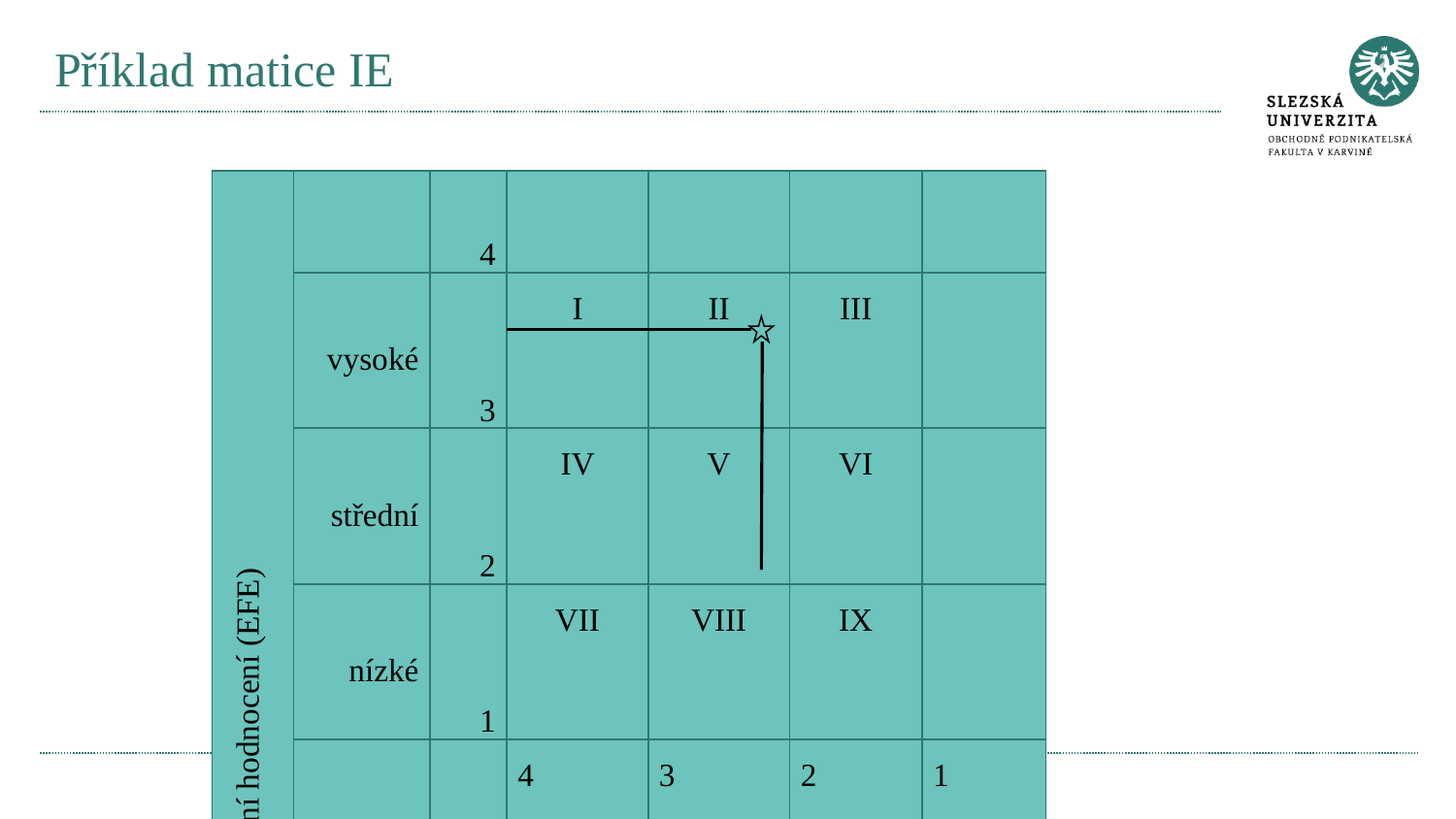

# Příklad matice IE
| Externí hodnocení (EFE) |  | 4 |  |  |  |  |
| --- | --- | --- | --- | --- | --- | --- |
|  | vysoké | 3 | I | II | III |  |
|  | střední | 2 | IV | V | VI |  |
|  | nízké | 1 | VII | VIII | IX |  |
|  |  |  | 4 | 3 | 2 | 1 |
|  |  |  | silné | střední | slabé |  |
|  |  |  | Interní hodnocení (IFE) |  |  |  |

Prostor pro doplňující informace, poznámky